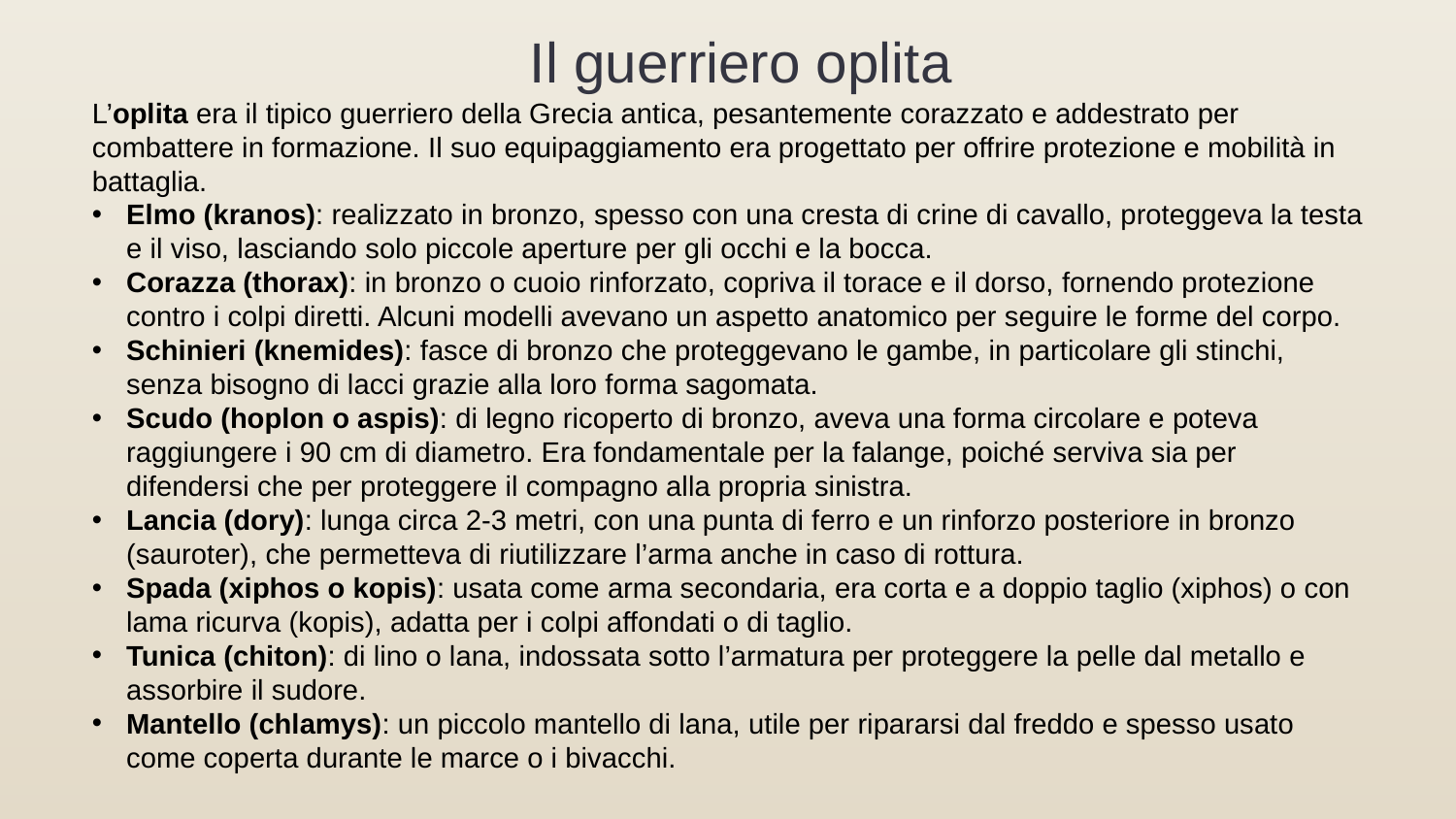

# Il guerriero oplita
L’oplita era il tipico guerriero della Grecia antica, pesantemente corazzato e addestrato per combattere in formazione. Il suo equipaggiamento era progettato per offrire protezione e mobilità in battaglia.
Elmo (kranos): realizzato in bronzo, spesso con una cresta di crine di cavallo, proteggeva la testa e il viso, lasciando solo piccole aperture per gli occhi e la bocca.
Corazza (thorax): in bronzo o cuoio rinforzato, copriva il torace e il dorso, fornendo protezione contro i colpi diretti. Alcuni modelli avevano un aspetto anatomico per seguire le forme del corpo.
Schinieri (knemides): fasce di bronzo che proteggevano le gambe, in particolare gli stinchi, senza bisogno di lacci grazie alla loro forma sagomata.
Scudo (hoplon o aspis): di legno ricoperto di bronzo, aveva una forma circolare e poteva raggiungere i 90 cm di diametro. Era fondamentale per la falange, poiché serviva sia per difendersi che per proteggere il compagno alla propria sinistra.
Lancia (dory): lunga circa 2-3 metri, con una punta di ferro e un rinforzo posteriore in bronzo (sauroter), che permetteva di riutilizzare l’arma anche in caso di rottura.
Spada (xiphos o kopis): usata come arma secondaria, era corta e a doppio taglio (xiphos) o con lama ricurva (kopis), adatta per i colpi affondati o di taglio.
Tunica (chiton): di lino o lana, indossata sotto l’armatura per proteggere la pelle dal metallo e assorbire il sudore.
Mantello (chlamys): un piccolo mantello di lana, utile per ripararsi dal freddo e spesso usato come coperta durante le marce o i bivacchi.